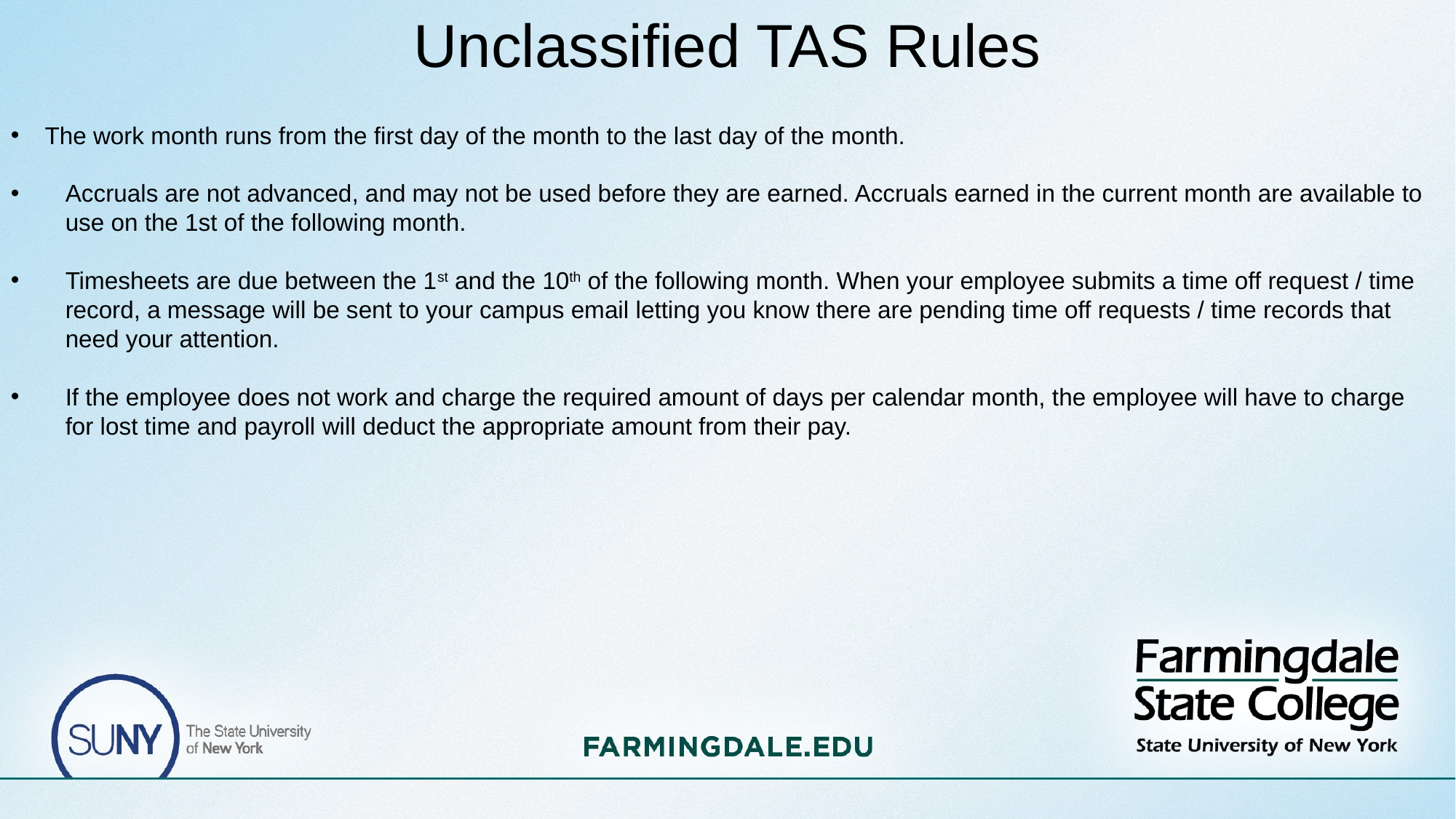

Unclassified TAS Rules

The work month runs from the first day of the month to the last day of the month.

Accruals are not advanced, and may not be used before they are earned. Accruals earned in the current month are available to use on the 1st of the following month.

Timesheets are due between the 1st and the 10th of the following month. When your employee submits a time off request / time record, a message will be sent to your campus email letting you know there are pending time off requests / time records that need your attention.

If the employee does not work and charge the required amount of days per calendar month, the employee will have to charge for lost time and payroll will deduct the appropriate amount from their pay.